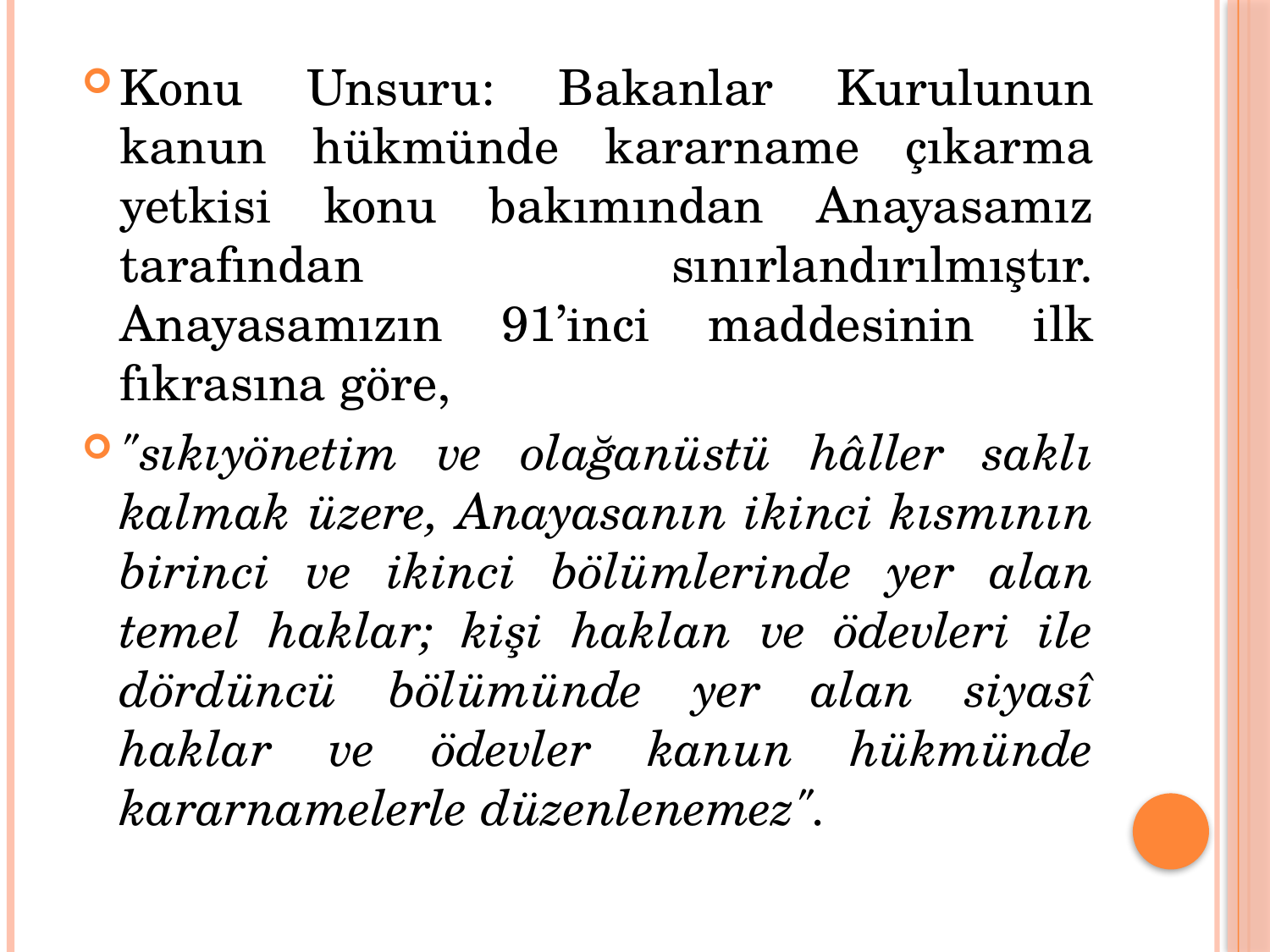

Konu Unsuru: Bakanlar Kurulunun kanun hükmünde kararname çıkarma yetkisi konu bakımından Anayasamız tarafından sınırlandırılmıştır. Anayasamızın 91’inci maddesinin ilk fıkrasına göre,
"sıkıyönetim ve olağanüstü hâller saklı kalmak üzere, Anayasanın ikinci kısmının birinci ve ikinci bölümlerinde yer alan temel haklar; kişi haklan ve ödevleri ile dördüncü bölümünde yer alan siyasî haklar ve ödevler kanun hükmünde kararnamelerle düzenlenemez".